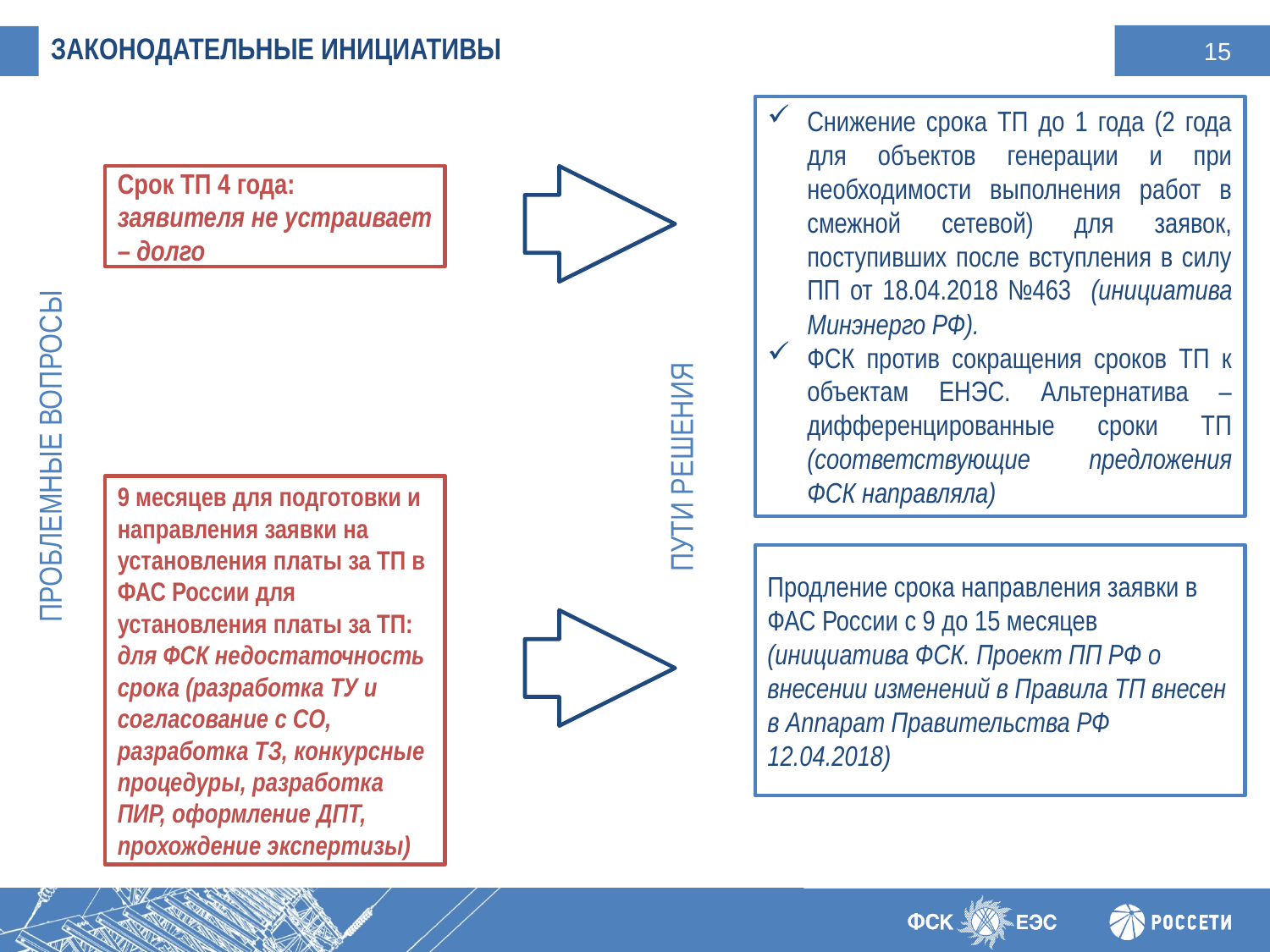

# Законодательные инициативы
Снижение срока ТП до 1 года (2 года для объектов генерации и при необходимости выполнения работ в смежной сетевой) для заявок, поступивших после вступления в силу ПП от 18.04.2018 №463  (инициатива Минэнерго РФ).
ФСК против сокращения сроков ТП к объектам ЕНЭС. Альтернатива – дифференцированные сроки ТП (соответствующие предложения ФСК направляла)
Срок ТП 4 года:
заявителя не устраивает – долго

ПРОБЛЕМНЫЕ ВОПРОСЫ
 Пути Решения
9 месяцев для подготовки и направления заявки на установления платы за ТП в ФАС России для установления платы за ТП:
для ФСК недостаточность срока (разработка ТУ и согласование с СО, разработка ТЗ, конкурсные процедуры, разработка ПИР, оформление ДПТ, прохождение экспертизы)
Продление срока направления заявки в ФАС России с 9 до 15 месяцев (инициатива ФСК. Проект ПП РФ о внесении изменений в Правила ТП внесен в Аппарат Правительства РФ 12.04.2018)